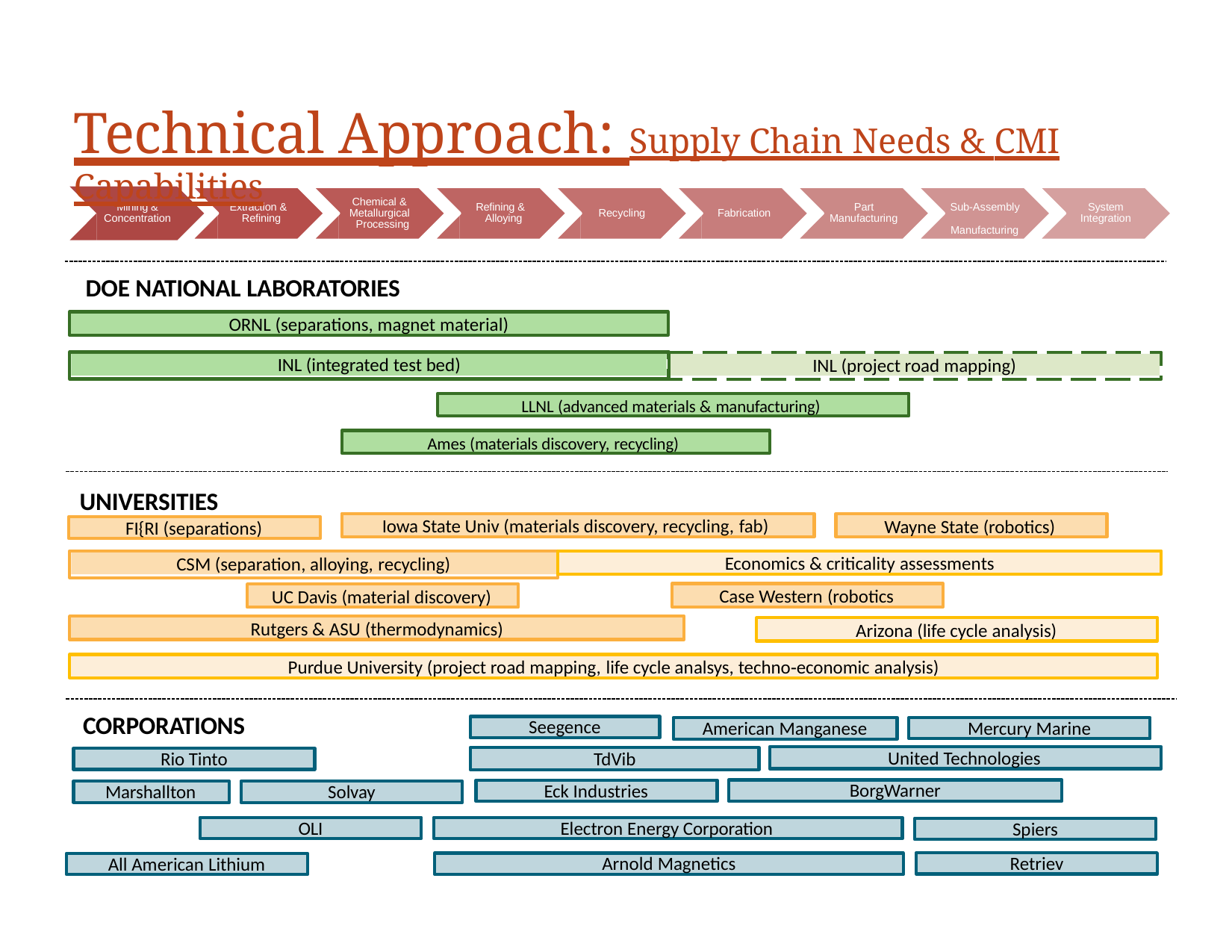

# Technical Approach: Supply Chain Needs & CMI Capabilities

Chemical &
Mining &  Concentration
Extraction &  Refining
Refining &  Alloying
Part  Manufacturing
Sub-Assembly  Manufacturing
System  Integration
Recycling	Fabrication
Metallurgical  Processing

DOE NATIONAL LABORATORIES
ORNL (separations, magnet material)

INL (integrated test bed)
INL (project road mapping)
LLNL (advanced materials & manufacturing)
Ames (materials discovery, recycling)

UNIVERSITIES
Iowa State Univ (materials discovery, recycling, fab)
Wayne State (robotics)
FI{RI (separations)

Economics & criticality assessments
CSM (separation, alloying, recycling)
Case Western (robotics
UC Davis (material discovery)
Rutgers & ASU (thermodynamics)
Arizona (life cycle analysis)
Purdue University (project road mapping, life cycle analsys, techno‐economic analysis)

CORPORATIONS
Seegence
American Manganese
Mercury Marine
United Technologies
TdVib
Rio Tinto
BorgWarner
Eck Industries
Marshallton
Solvay
OLI
Electron Energy Corporation
Spiers
Retriev
Arnold Magnetics
All American Lithium